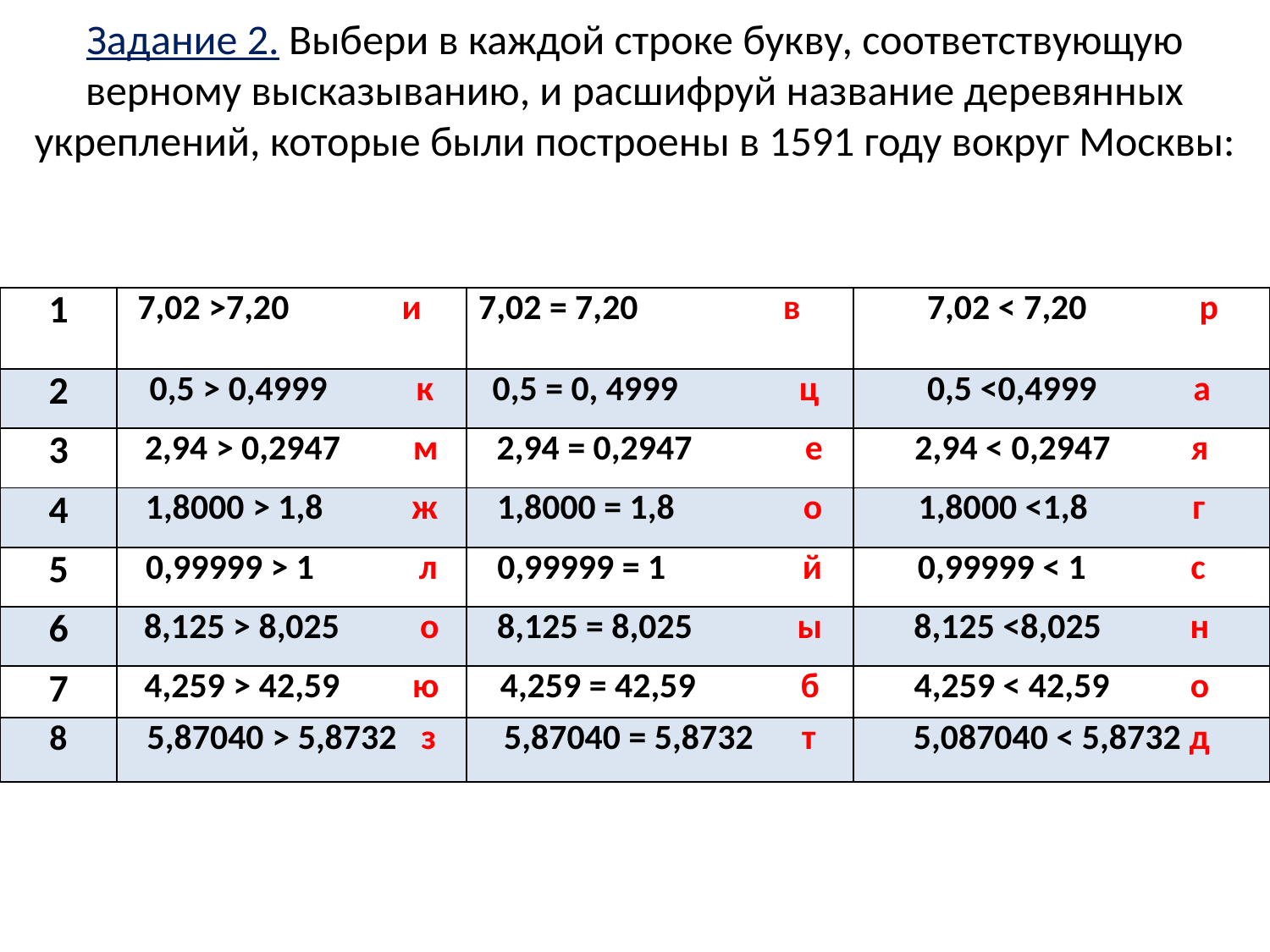

# Задание 2. Выбери в каждой строке букву, соответствующую верному высказыванию, и расшифруй название деревянных укреплений, которые были построены в 1591 году вокруг Москвы:
| 1 | 7,02 >7,20 и | 7,02 = 7,20 в | 7,02 < 7,20 р |
| --- | --- | --- | --- |
| 2 | 0,5 > 0,4999 к | 0,5 = 0, 4999 ц | 0,5 <0,4999 а |
| 3 | 2,94 > 0,2947 м | 2,94 = 0,2947 е | 2,94 < 0,2947 я |
| 4 | 1,8000 > 1,8 ж | 1,8000 = 1,8 о | 1,8000 <1,8 г |
| 5 | 0,99999 > 1 л | 0,99999 = 1 й | 0,99999 < 1 с |
| 6 | 8,125 > 8,025 о | 8,125 = 8,025 ы | 8,125 <8,025 н |
| 7 | 4,259 > 42,59 ю | 4,259 = 42,59 б | 4,259 < 42,59 о |
| 8 | 5,87040 > 5,8732 з | 5,87040 = 5,8732 т | 5,087040 < 5,8732 д |